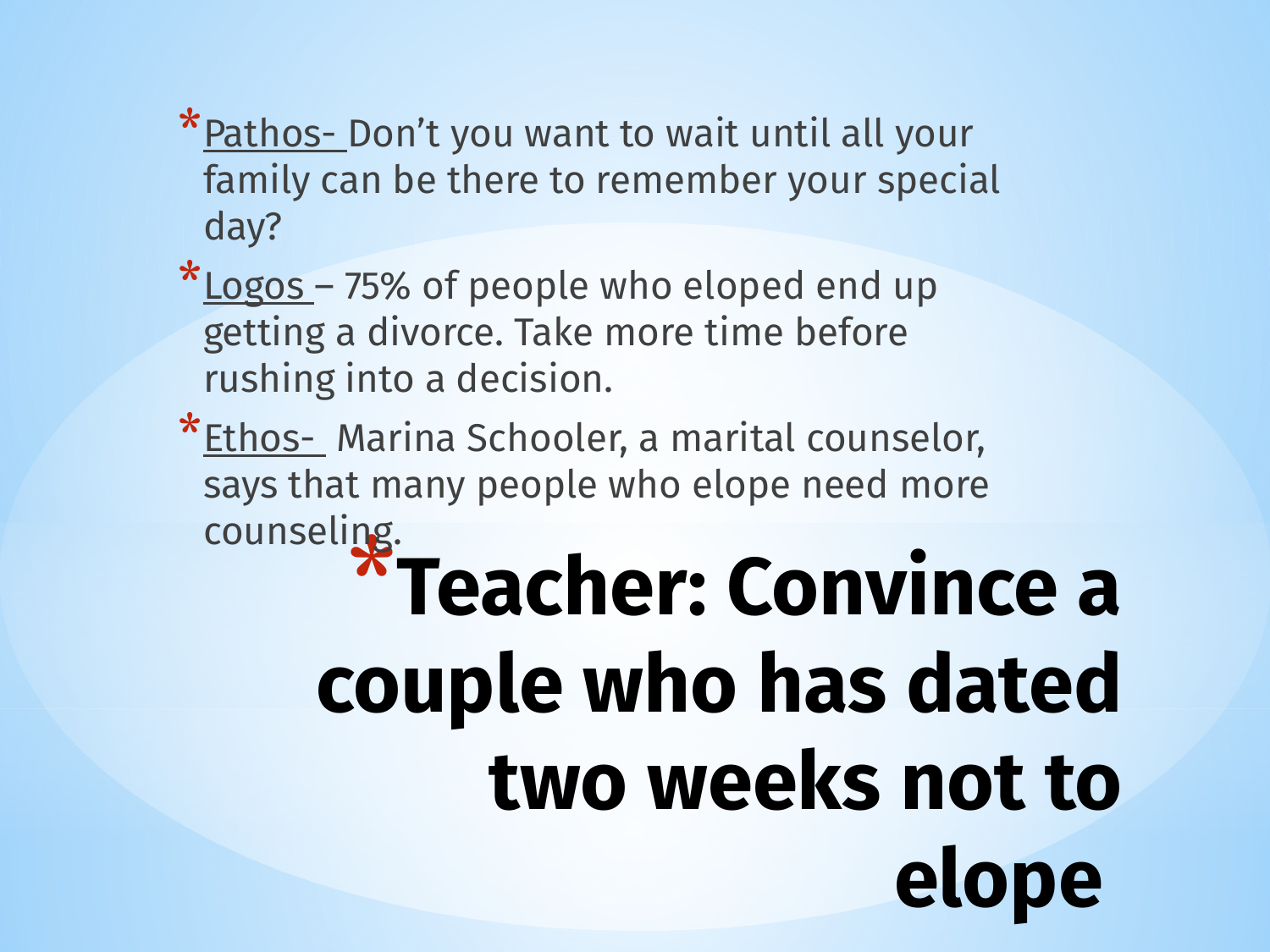

Pathos- Don’t you want to wait until all your family can be there to remember your special day?
Logos – 75% of people who eloped end up getting a divorce. Take more time before rushing into a decision.
Ethos-  Marina Schooler, a marital counselor, says that many people who elope need more counseling.
# Teacher: Convince a couple who has dated two weeks not to elope